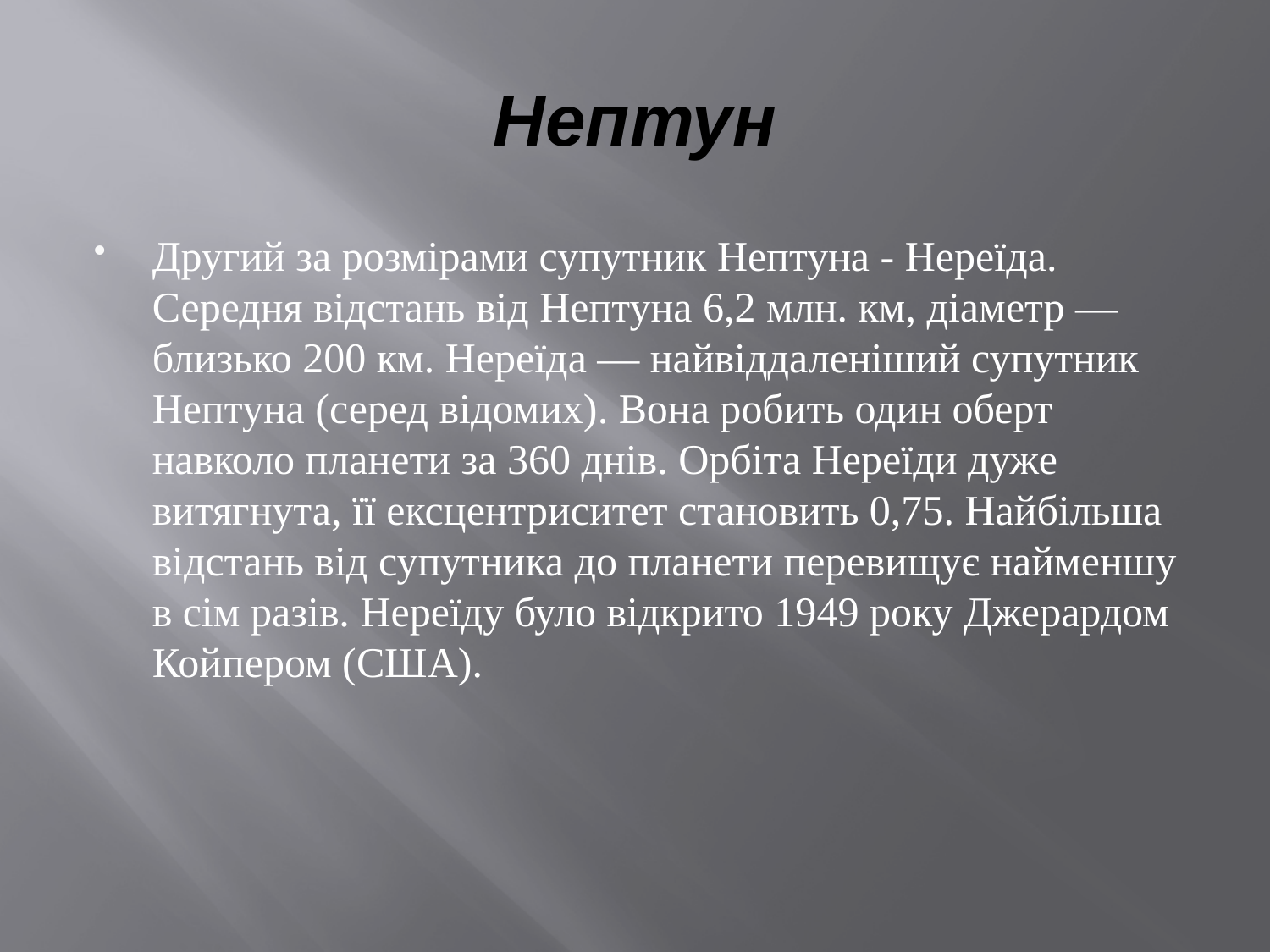

# Нептун
Другий за розмірами супутник Нептуна - Нереїда. Середня відстань від Нептуна 6,2 млн. км, діаметр — близько 200 км. Нереїда — найвіддаленіший супутник Нептуна (серед відомих). Вона робить один оберт навколо планети за 360 днів. Орбіта Нереїди дуже витягнута, її ексцентриситет становить 0,75. Найбільша відстань від супутника до планети перевищує найменшу в сім разів. Нереїду було відкрито 1949 року Джерардом Койпером (США).